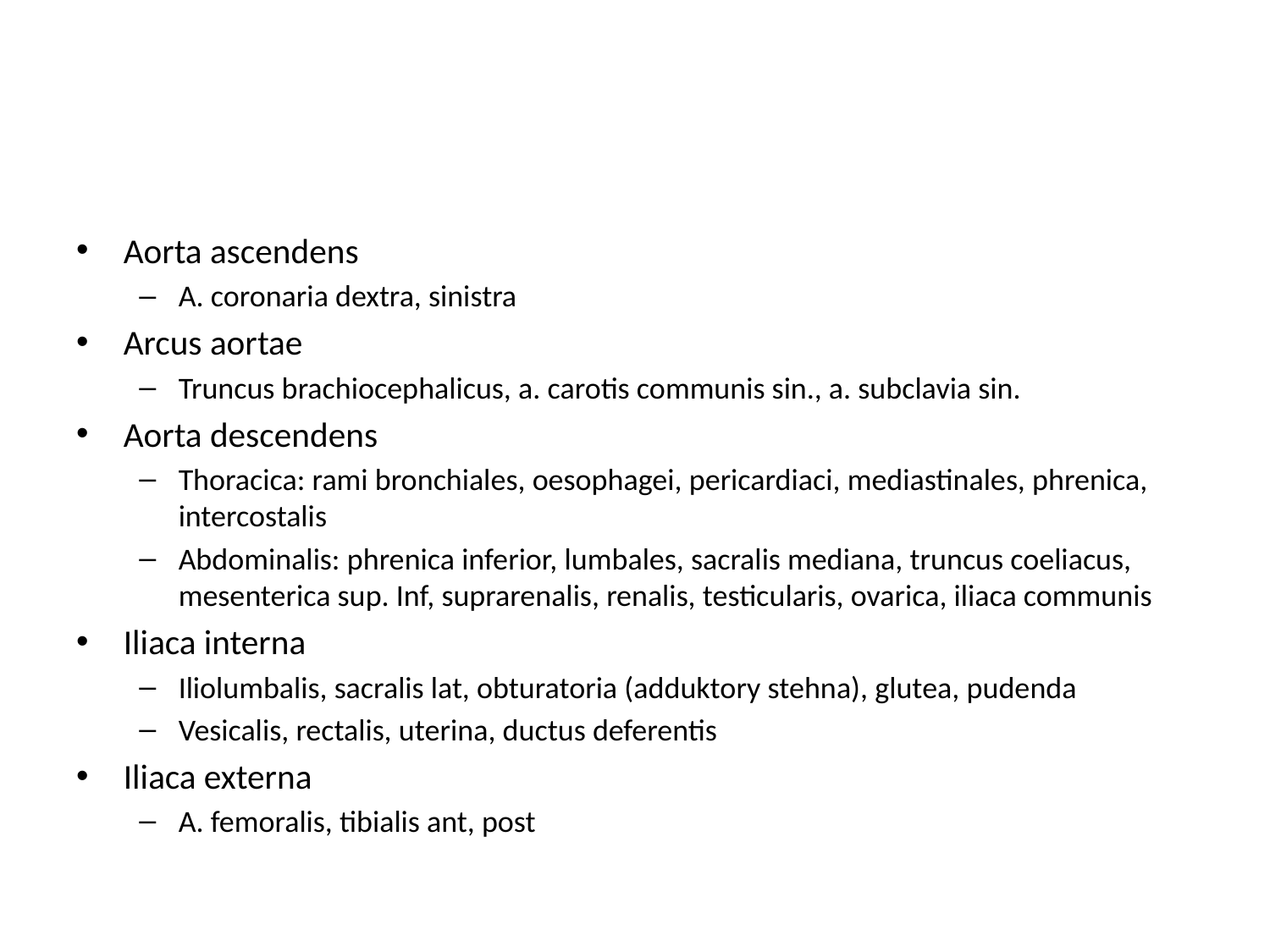

#
Aorta ascendens
A. coronaria dextra, sinistra
Arcus aortae
Truncus brachiocephalicus, a. carotis communis sin., a. subclavia sin.
Aorta descendens
Thoracica: rami bronchiales, oesophagei, pericardiaci, mediastinales, phrenica, intercostalis
Abdominalis: phrenica inferior, lumbales, sacralis mediana, truncus coeliacus, mesenterica sup. Inf, suprarenalis, renalis, testicularis, ovarica, iliaca communis
Iliaca interna
Iliolumbalis, sacralis lat, obturatoria (adduktory stehna), glutea, pudenda
Vesicalis, rectalis, uterina, ductus deferentis
Iliaca externa
A. femoralis, tibialis ant, post